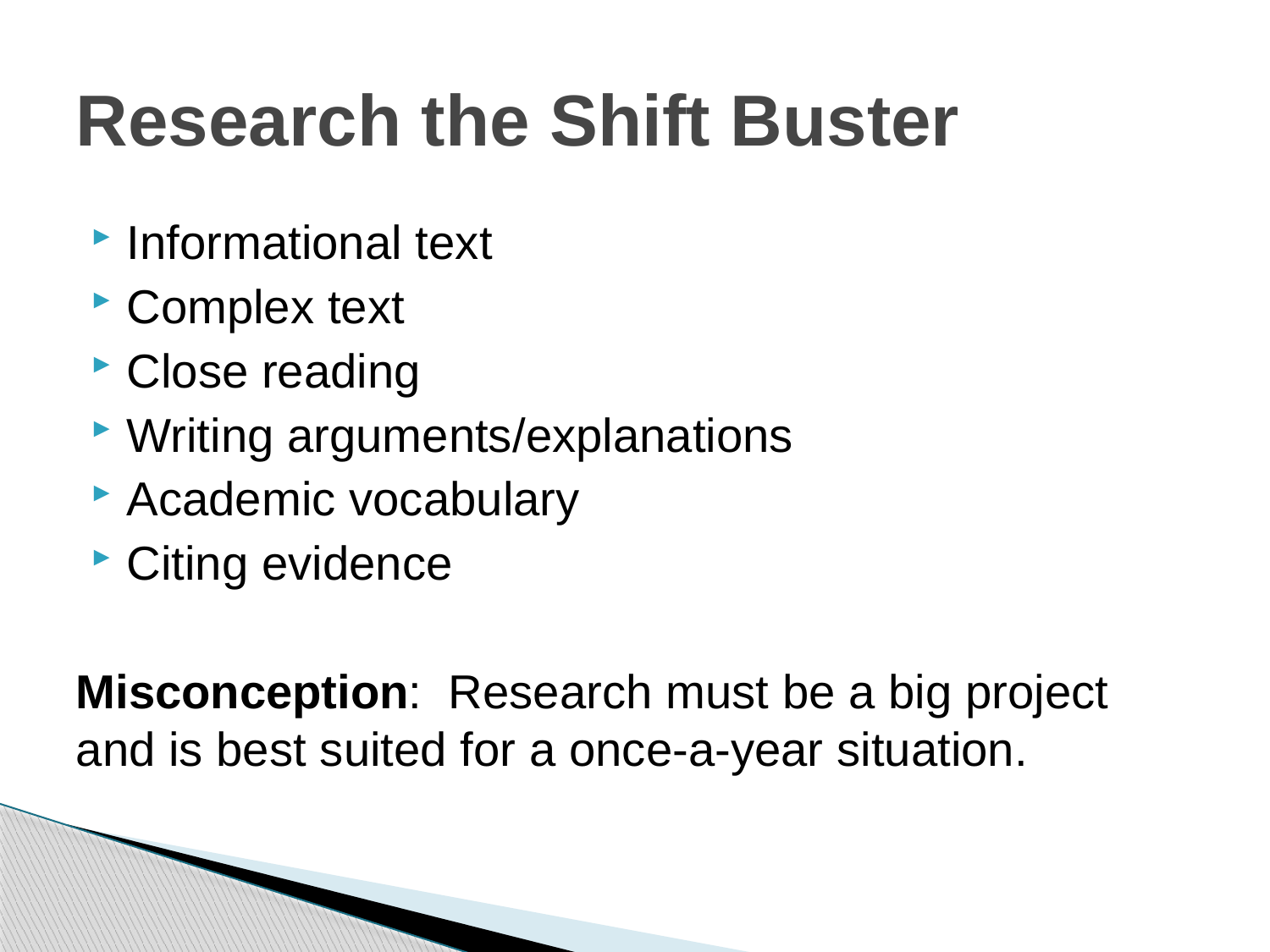

# Research the Shift Buster
Informational text
Complex text
Close reading
Writing arguments/explanations
Academic vocabulary
Citing evidence

Misconception:  Research must be a big project and is best suited for a once-a-year situation.